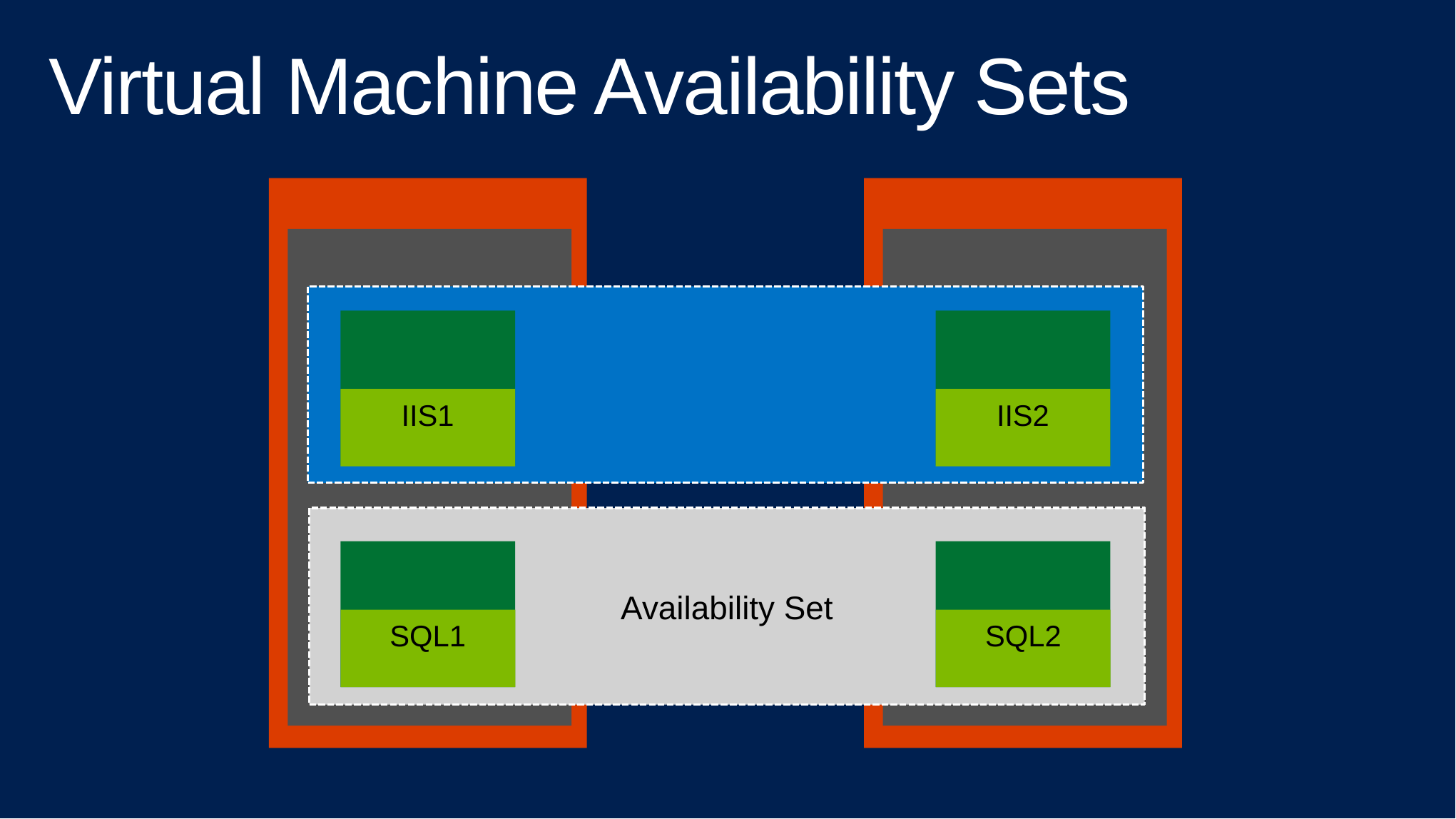

# Virtual Machine Availability Sets

Fault Domain
Fault Domain
Rack
Rack
Availability Set
Virtual Machine
Virtual Machine
IIS1
IIS2
Availability Set
Virtual Machine
Virtual Machine
SQL1
SQL2